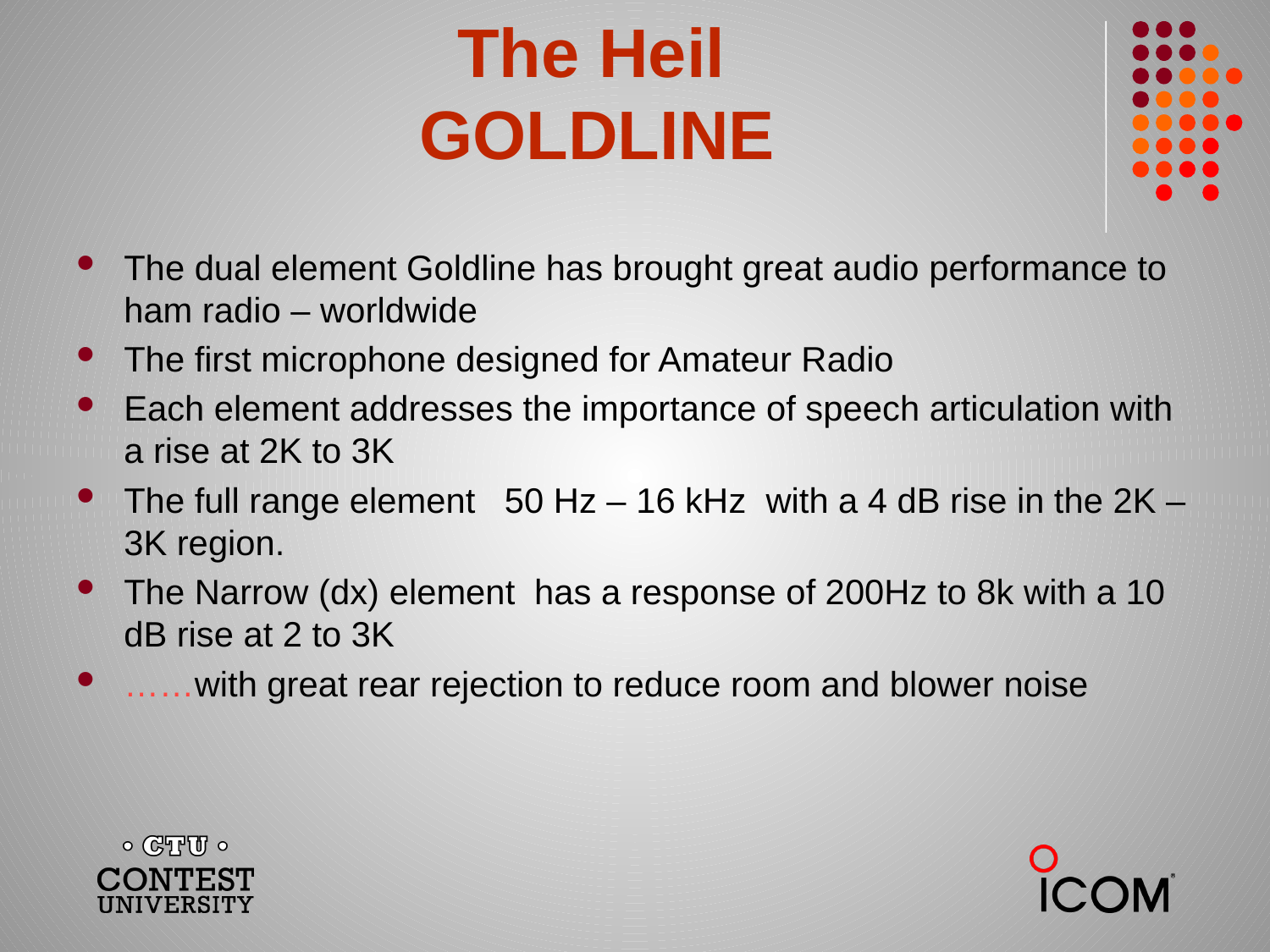

# The Heil GOLDLINE
The dual element Goldline has brought great audio performance to ham radio – worldwide
The first microphone designed for Amateur Radio
Each element addresses the importance of speech articulation with a rise at 2K to 3K
The full range element   50 Hz – 16 kHz  with a 4 dB rise in the 2K – 3K region.
The Narrow (dx) element  has a response of 200Hz to 8k with a 10 dB rise at 2 to 3K
……with great rear rejection to reduce room and blower noise